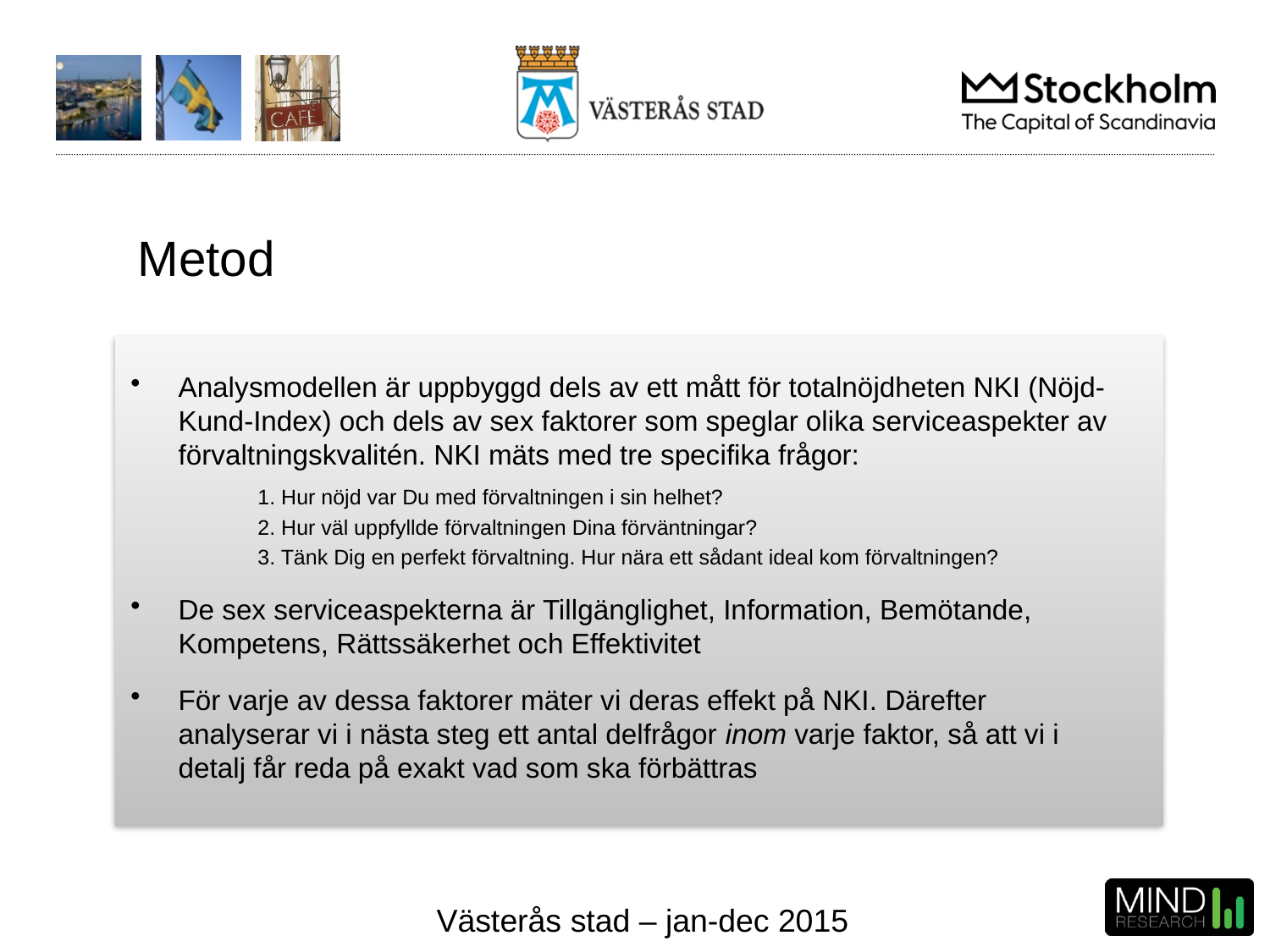

# Metod

Analysmodellen är uppbyggd dels av ett mått för totalnöjdheten NKI (Nöjd-Kund-Index) och dels av sex faktorer som speglar olika serviceaspekter av förvaltningskvalitén. NKI mäts med tre specifika frågor:
  	1. Hur nöjd var Du med förvaltningen i sin helhet?
	2. Hur väl uppfyllde förvaltningen Dina förväntningar?
	3. Tänk Dig en perfekt förvaltning. Hur nära ett sådant ideal kom förvaltningen?

De sex serviceaspekterna är Tillgänglighet, Information, Bemötande, Kompetens, Rättssäkerhet och Effektivitet

För varje av dessa faktorer mäter vi deras effekt på NKI. Därefter analyserar vi i nästa steg ett antal delfrågor inom varje faktor, så att vi i detalj får reda på exakt vad som ska förbättras